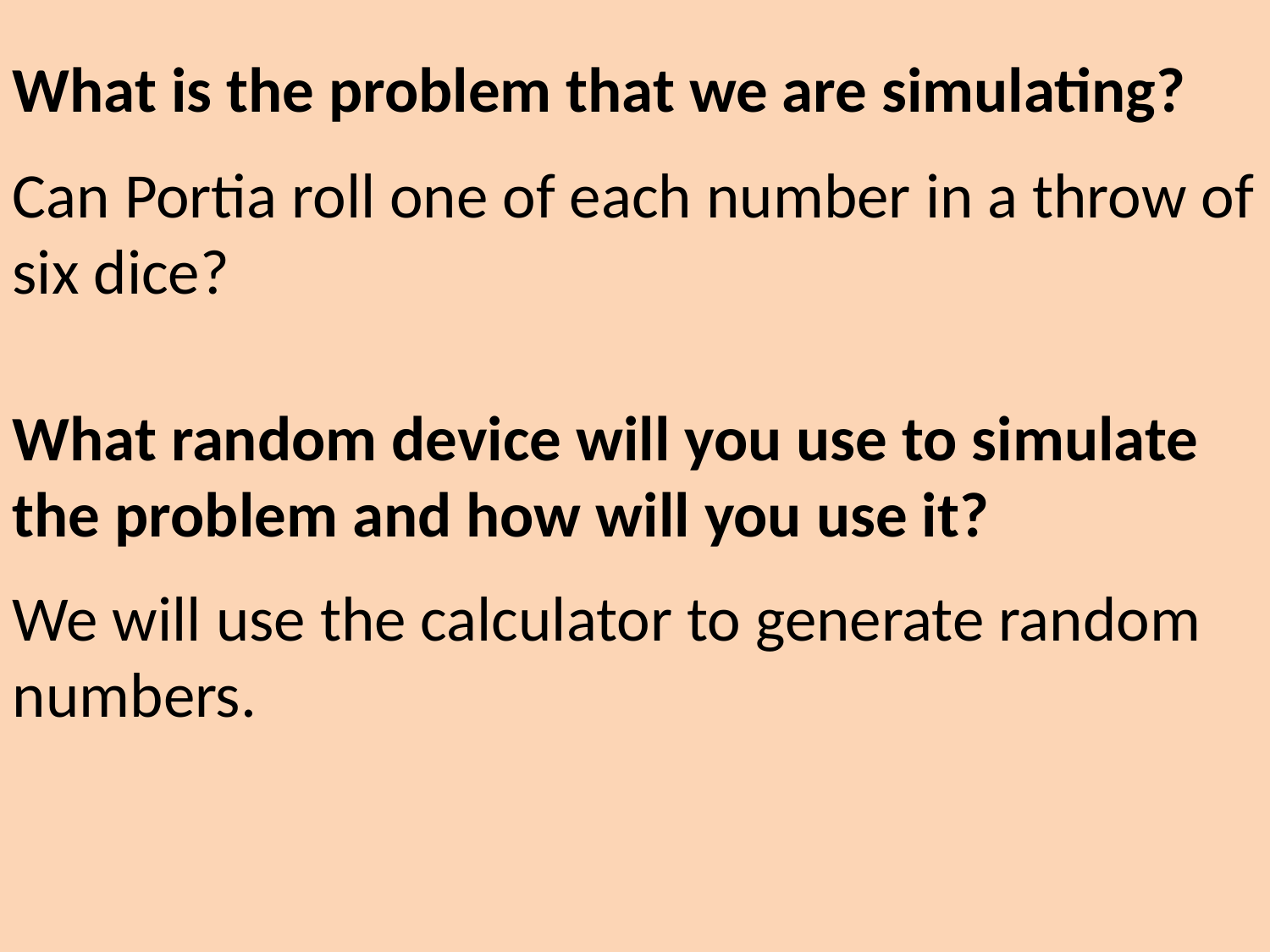

What is the problem that we are simulating?
Can Portia roll one of each number in a throw of six dice?
What random device will you use to simulate the problem and how will you use it?
We will use the calculator to generate random numbers.